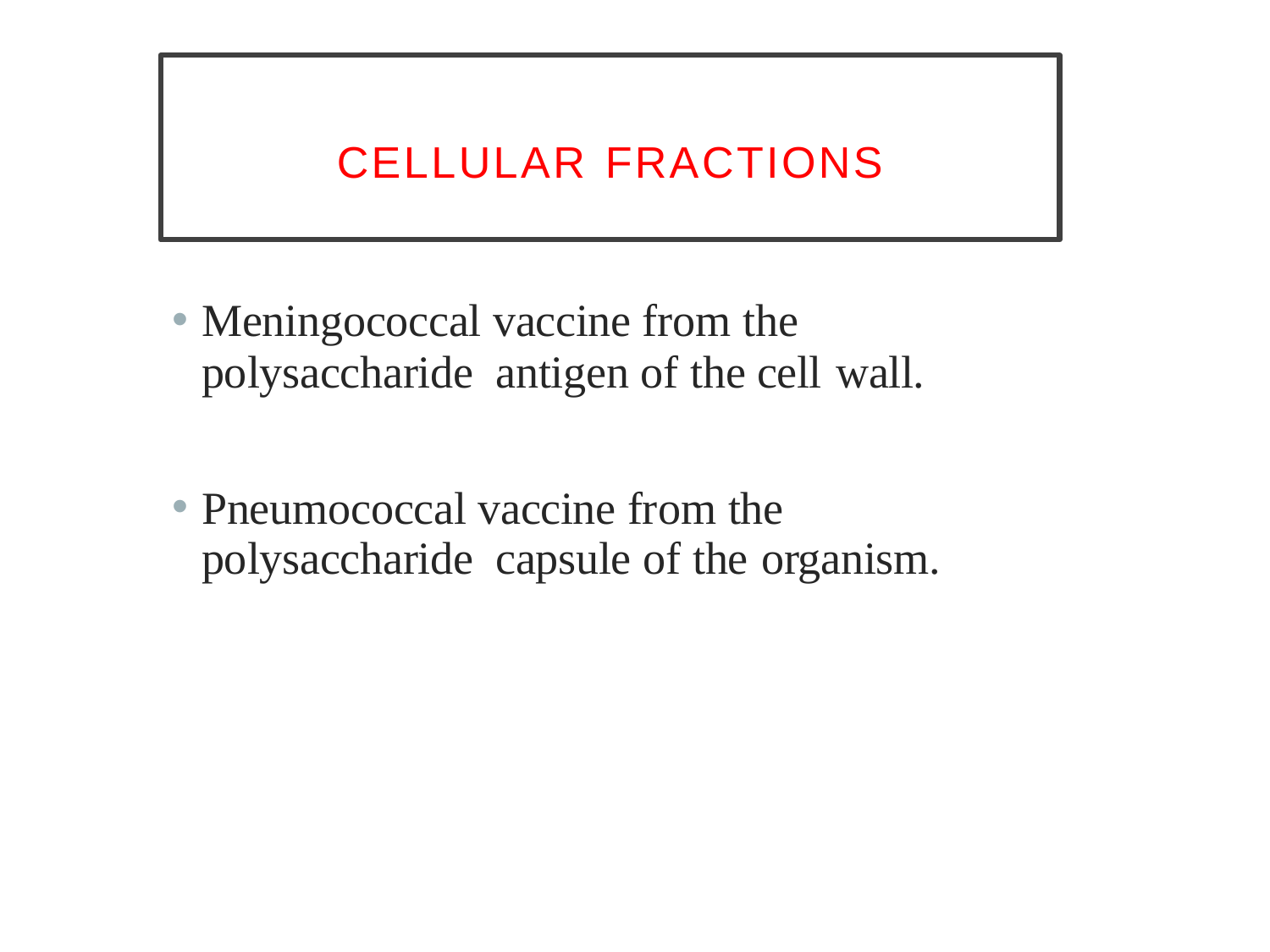

# CELLULAR FRACTIONS
Meningococcal vaccine from the polysaccharide  antigen of the cell wall.

Pneumococcal vaccine from the polysaccharide  capsule of the organism.